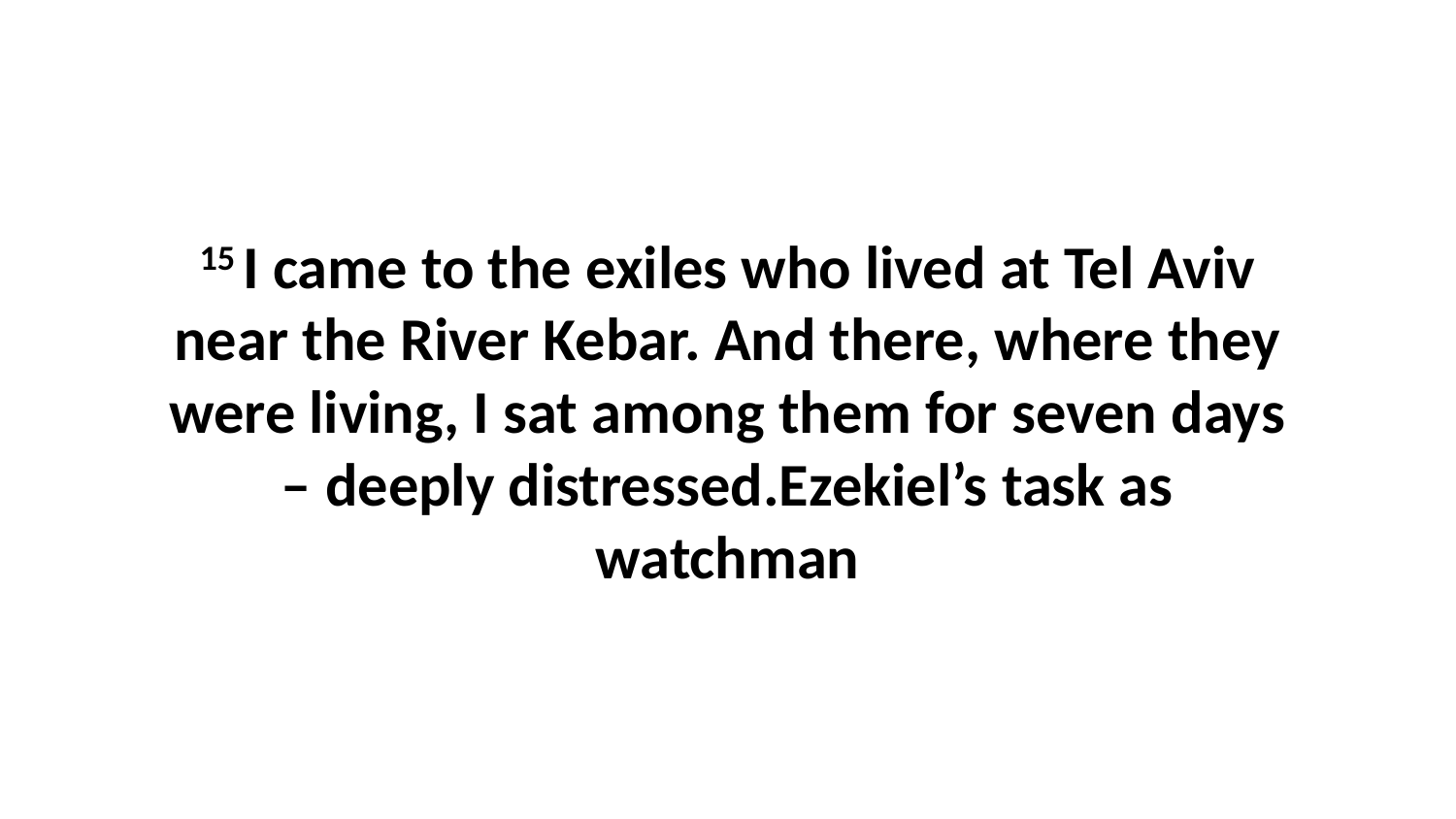

15 I came to the exiles who lived at Tel Aviv near the River Kebar. And there, where they were living, I sat among them for seven days – deeply distressed.Ezekiel’s task as watchman